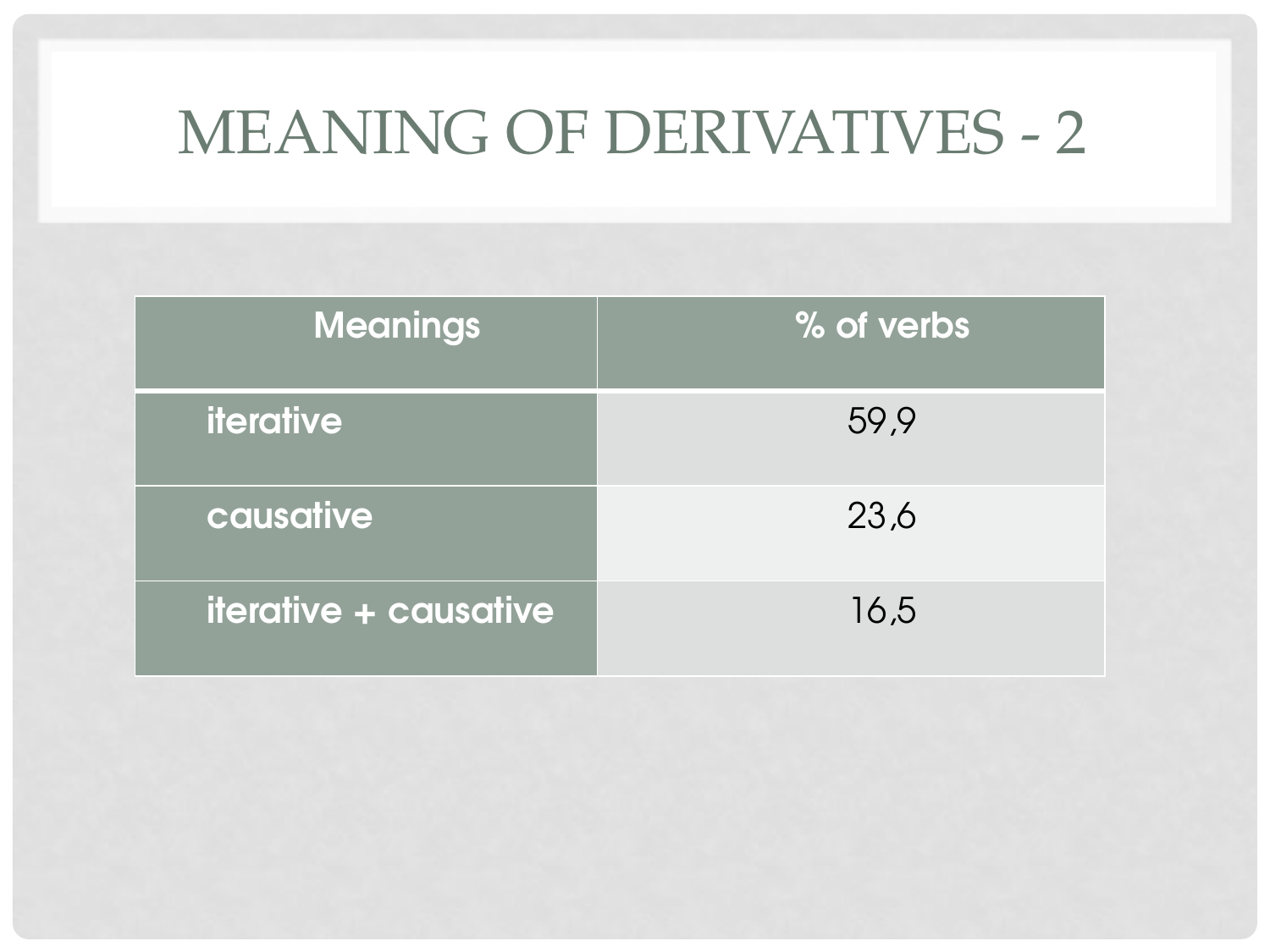

# Meaning of derivatives - 2
| Meanings | % of verbs |
| --- | --- |
| iterative | 59,9 |
| causative | 23,6 |
| iterative + causative | 16,5 |